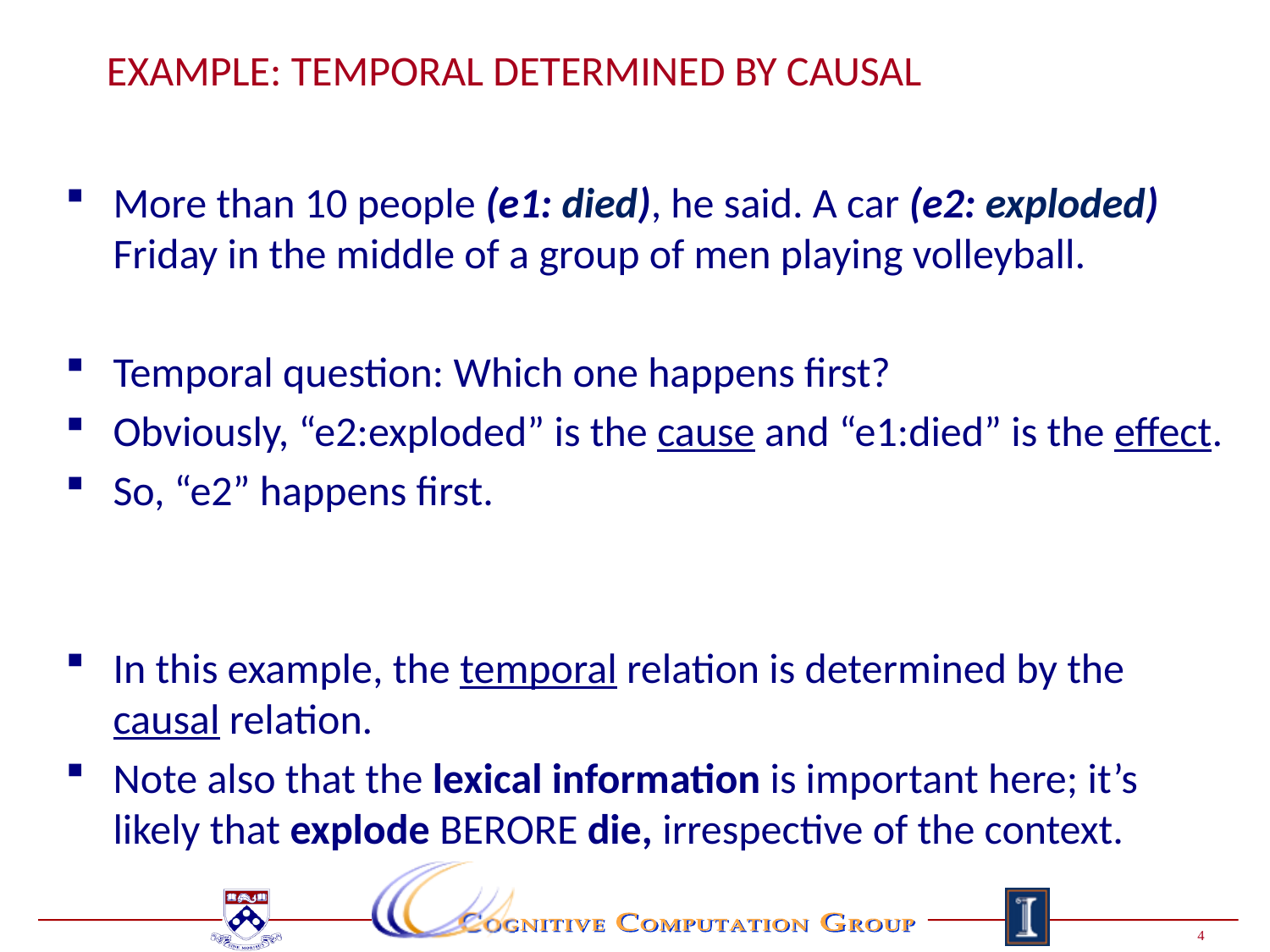

# Example: Temporal determined by causal
More than 10 people (e1: died), he said. A car (e2: exploded) Friday in the middle of a group of men playing volleyball.

Temporal question: Which one happens first?
Obviously, “e2:exploded” is the cause and “e1:died” is the effect.
So, “e2” happens first.

In this example, the temporal relation is determined by the causal relation.
Note also that the lexical information is important here; it’s likely that explode BERORE die, irrespective of the context.